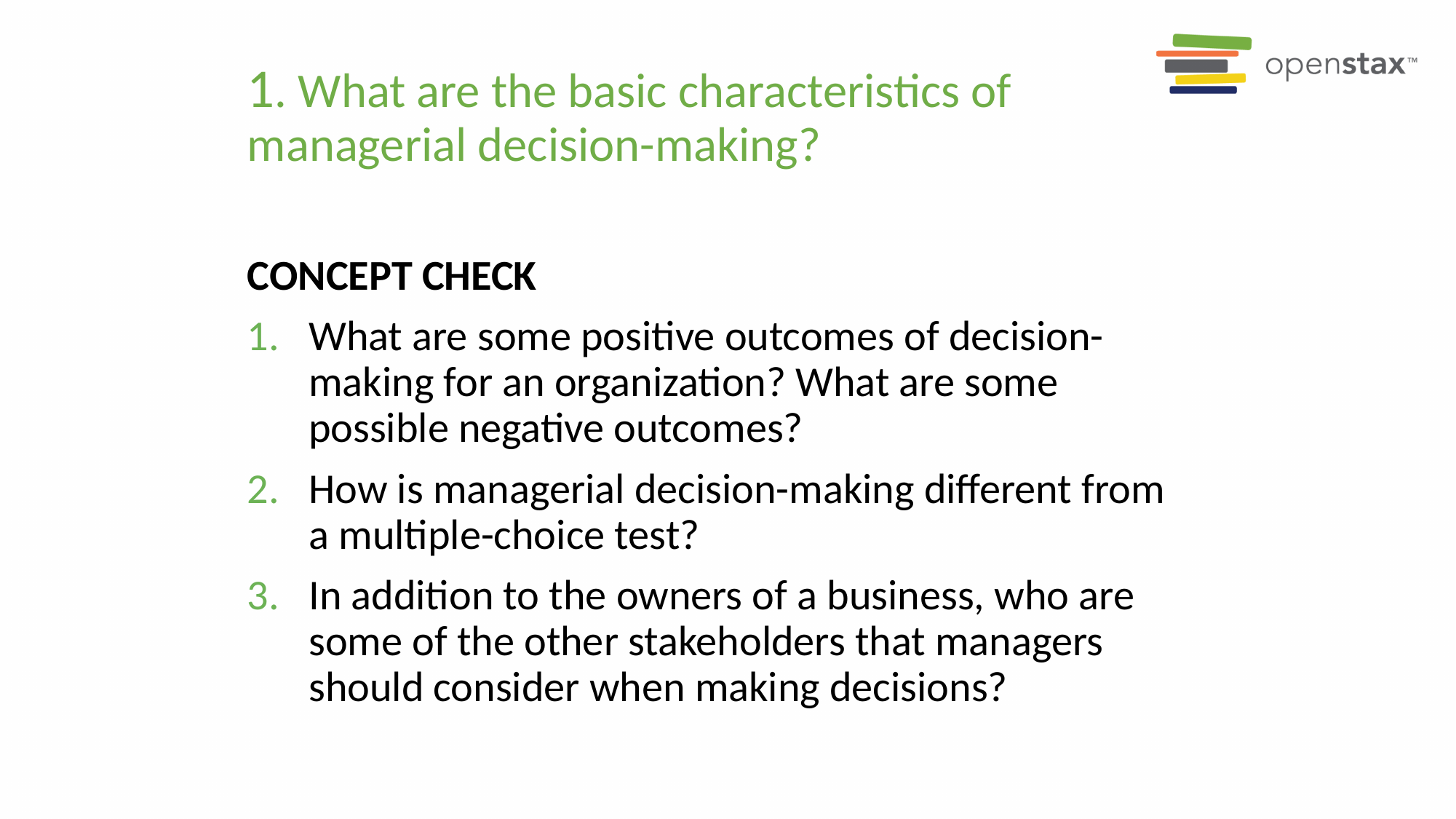

# 1. What are the basic characteristics of managerial decision-making?
Concept Check
What are some positive outcomes of decision-making for an organization? What are some possible negative outcomes?
How is managerial decision-making different from a multiple-choice test?
In addition to the owners of a business, who are some of the other stakeholders that managers should consider when making decisions?